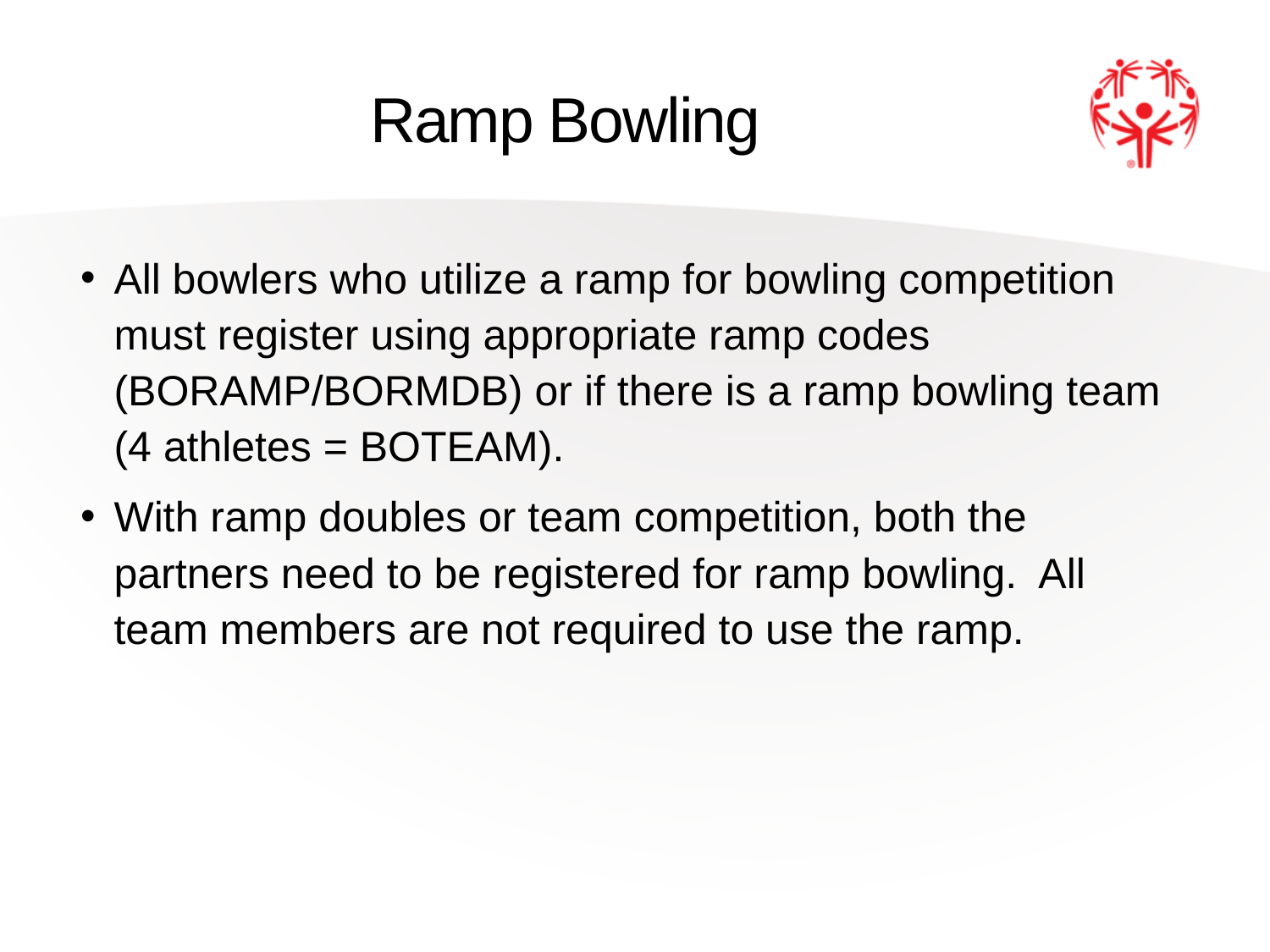

# Ramp Bowling
All bowlers who utilize a ramp for bowling competition must register using appropriate ramp codes (BORAMP/BORMDB) or if there is a ramp bowling team (4 athletes = BOTEAM).
With ramp doubles or team competition, both the partners need to be registered for ramp bowling.  All team members are not required to use the ramp.